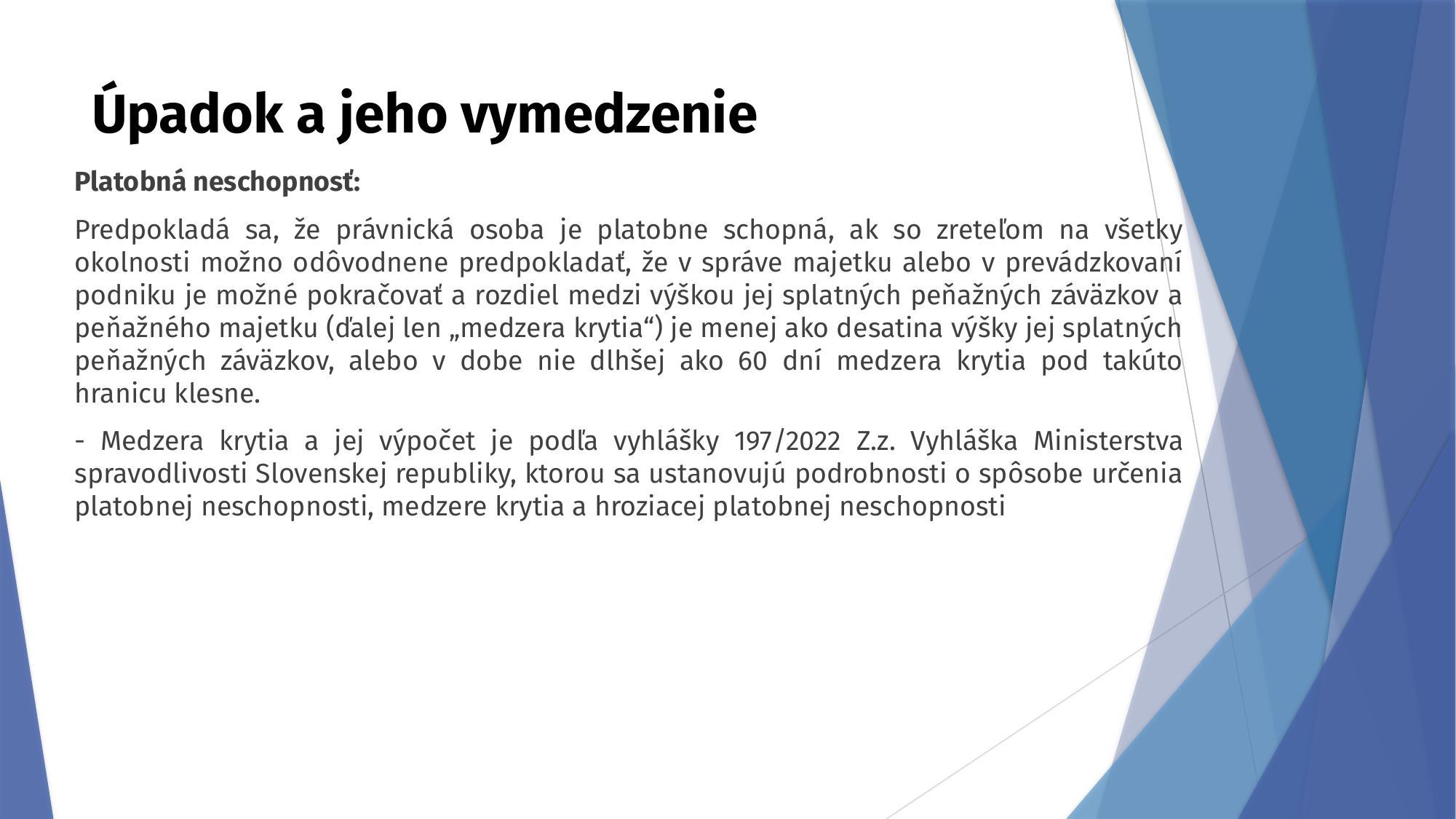

# Úpadok a jeho vymedzenie
Platobná neschopnosť:
Predpokladá sa, že právnická osoba je platobne schopná, ak so zreteľom na všetky okolnosti možno odôvodnene predpokladať, že v správe majetku alebo v prevádzkovaní podniku je možné pokračovať a rozdiel medzi výškou jej splatných peňažných záväzkov a peňažného majetku (ďalej len „medzera krytia“) je menej ako desatina výšky jej splatných peňažných záväzkov, alebo v dobe nie dlhšej ako 60 dní medzera krytia pod takúto hranicu klesne.
- Medzera krytia a jej výpočet je podľa vyhlášky 197/2022 Z.z. Vyhláška Ministerstva spravodlivosti Slovenskej republiky, ktorou sa ustanovujú podrobnosti o spôsobe určenia platobnej neschopnosti, medzere krytia a hroziacej platobnej neschopnosti